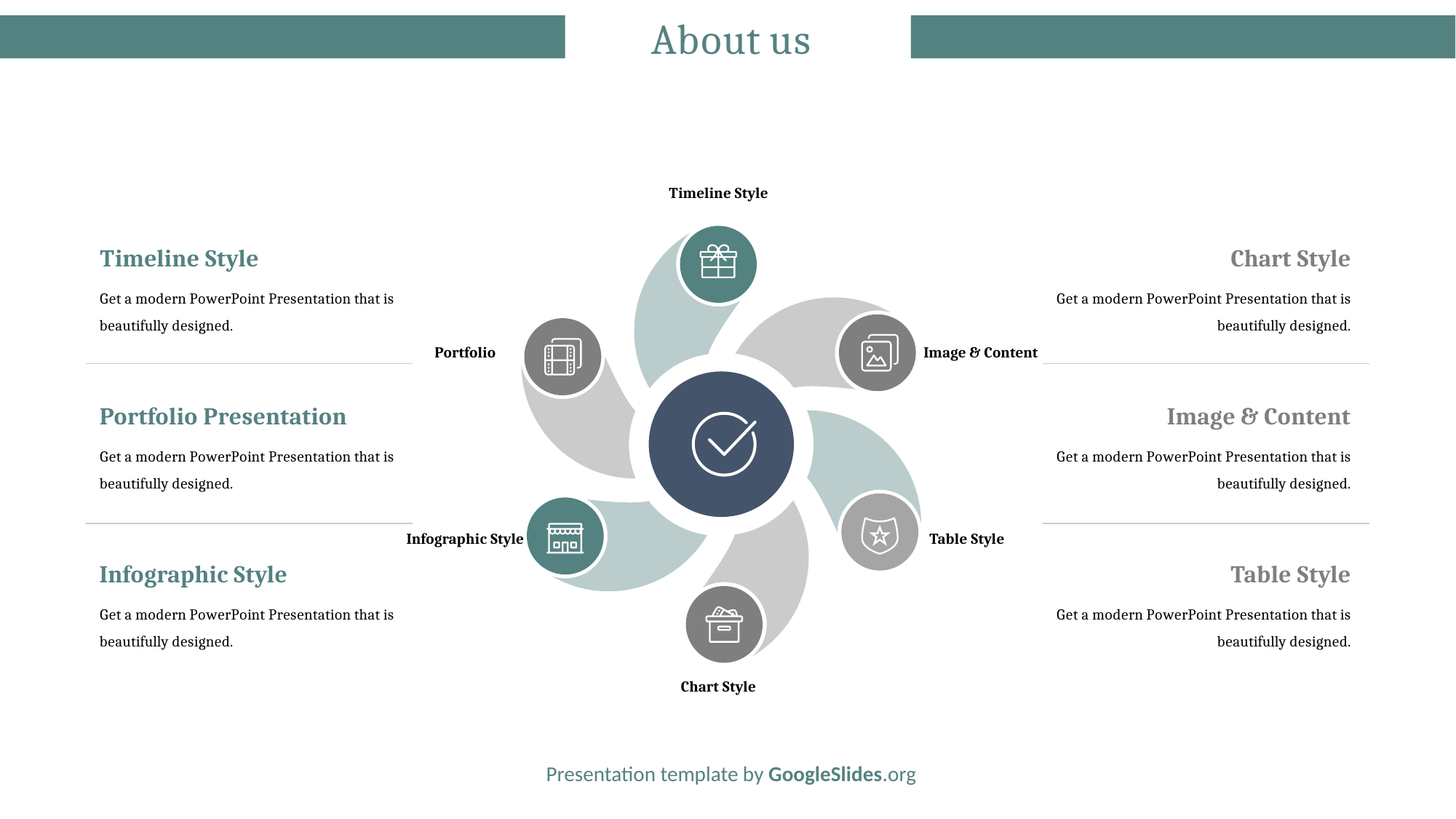

# About us
Timeline Style

Timeline Style
Get a modern PowerPoint Presentation that is beautifully designed.
Portfolio Presentation
Get a modern PowerPoint Presentation that is beautifully designed.
Infographic Style
Get a modern PowerPoint Presentation that is beautifully designed.
Chart Style
Get a modern PowerPoint Presentation that is beautifully designed.

Image & Content
Get a modern PowerPoint Presentation that is beautifully designed.

Table Style
Get a modern PowerPoint Presentation that is beautifully designed.

Portfolio
Image & Content
Infographic Style
Table Style
Chart Style
Presentation template by GoogleSlides.org